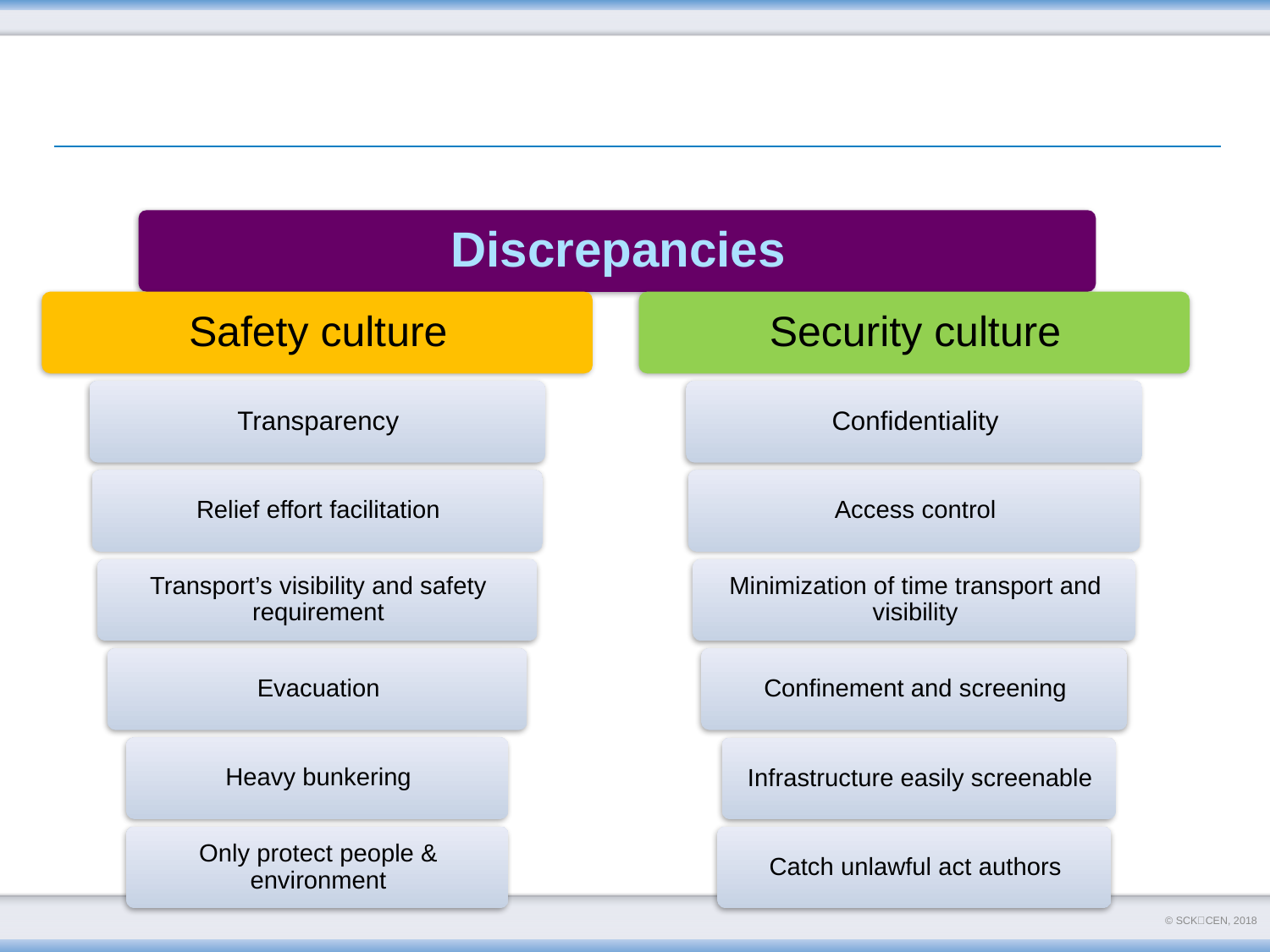

#

Discrepancies
Safety culture
Transparency
Relief effort facilitation
Transport’s visibility and safety requirement
Evacuation
Heavy bunkering
Only protect people & environment
Security culture
Confidentiality
Access control
Minimization of time transport and visibility
Confinement and screening
Infrastructure easily screenable
Catch unlawful act authors